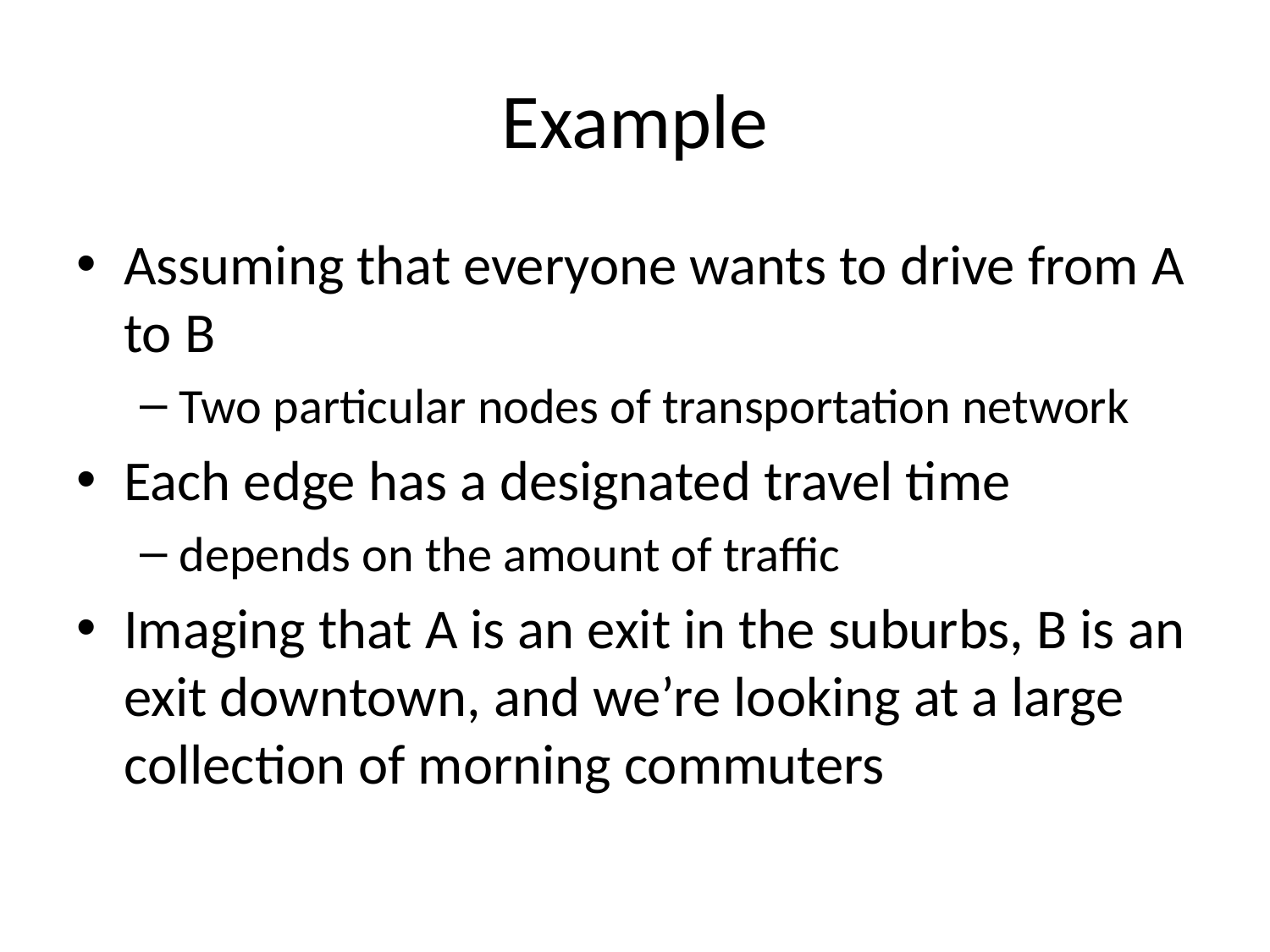

# Example
Assuming that everyone wants to drive from A to B
Two particular nodes of transportation network
Each edge has a designated travel time
depends on the amount of traffic
Imaging that A is an exit in the suburbs, B is an exit downtown, and we’re looking at a large collection of morning commuters